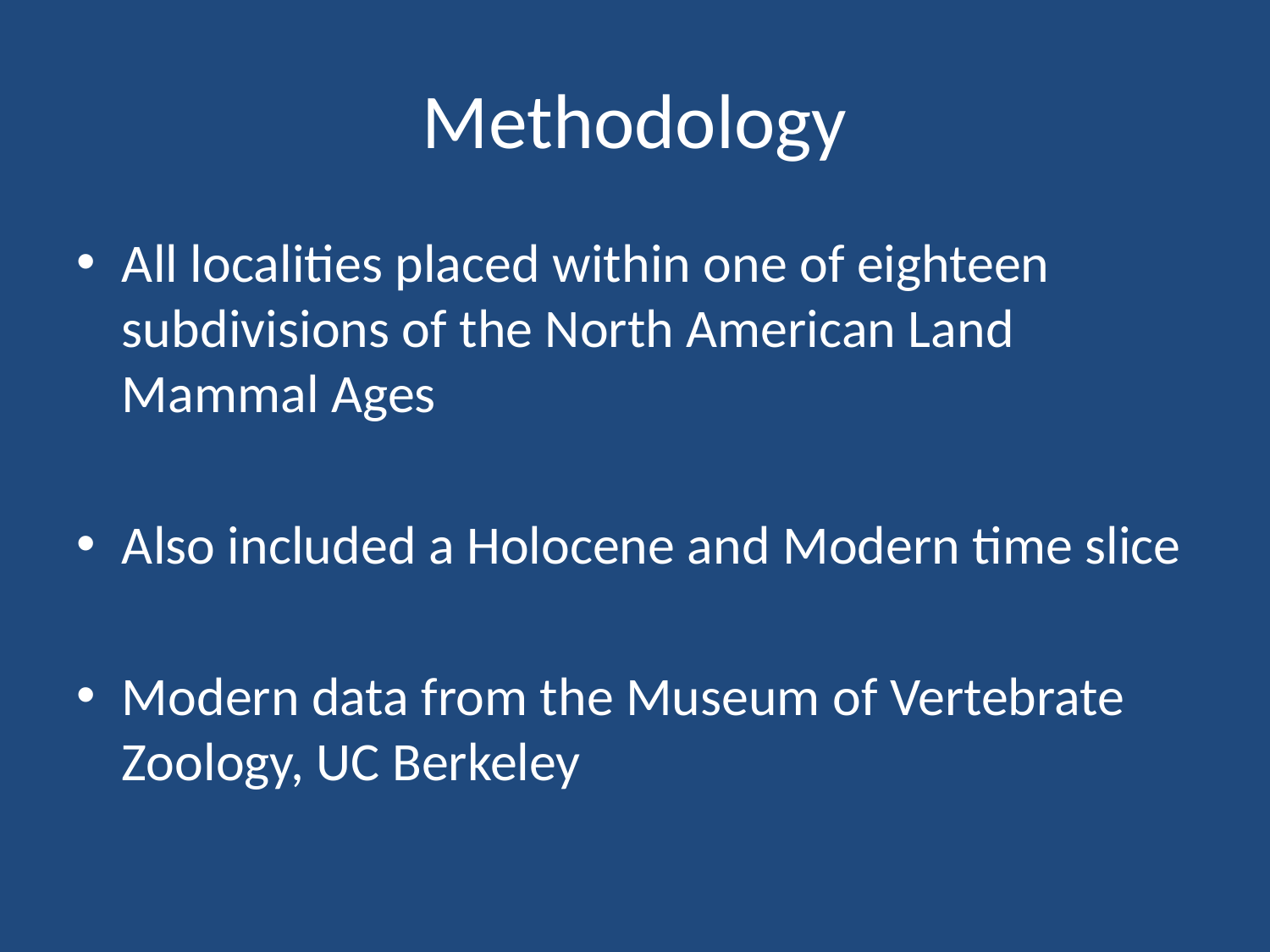

# Methodology
All localities placed within one of eighteen subdivisions of the North American Land Mammal Ages

Also included a Holocene and Modern time slice

Modern data from the Museum of Vertebrate Zoology, UC Berkeley